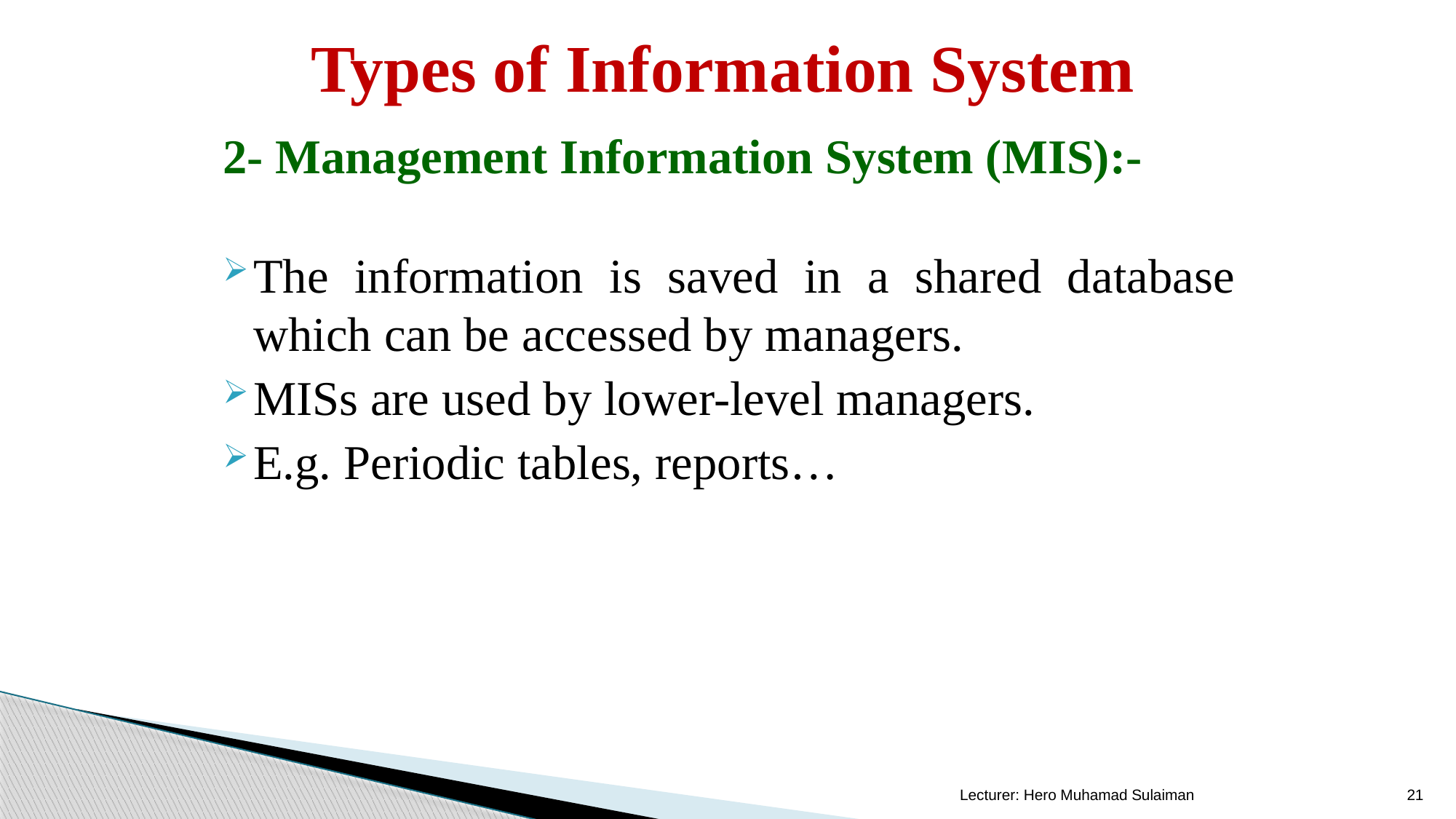

# Types of Information System
2- Management Information System (MIS):-

The information is saved in a shared database which can be accessed by managers.
MISs are used by lower-level managers.
E.g. Periodic tables, reports…

Lecturer: Hero Muhamad Sulaiman
21